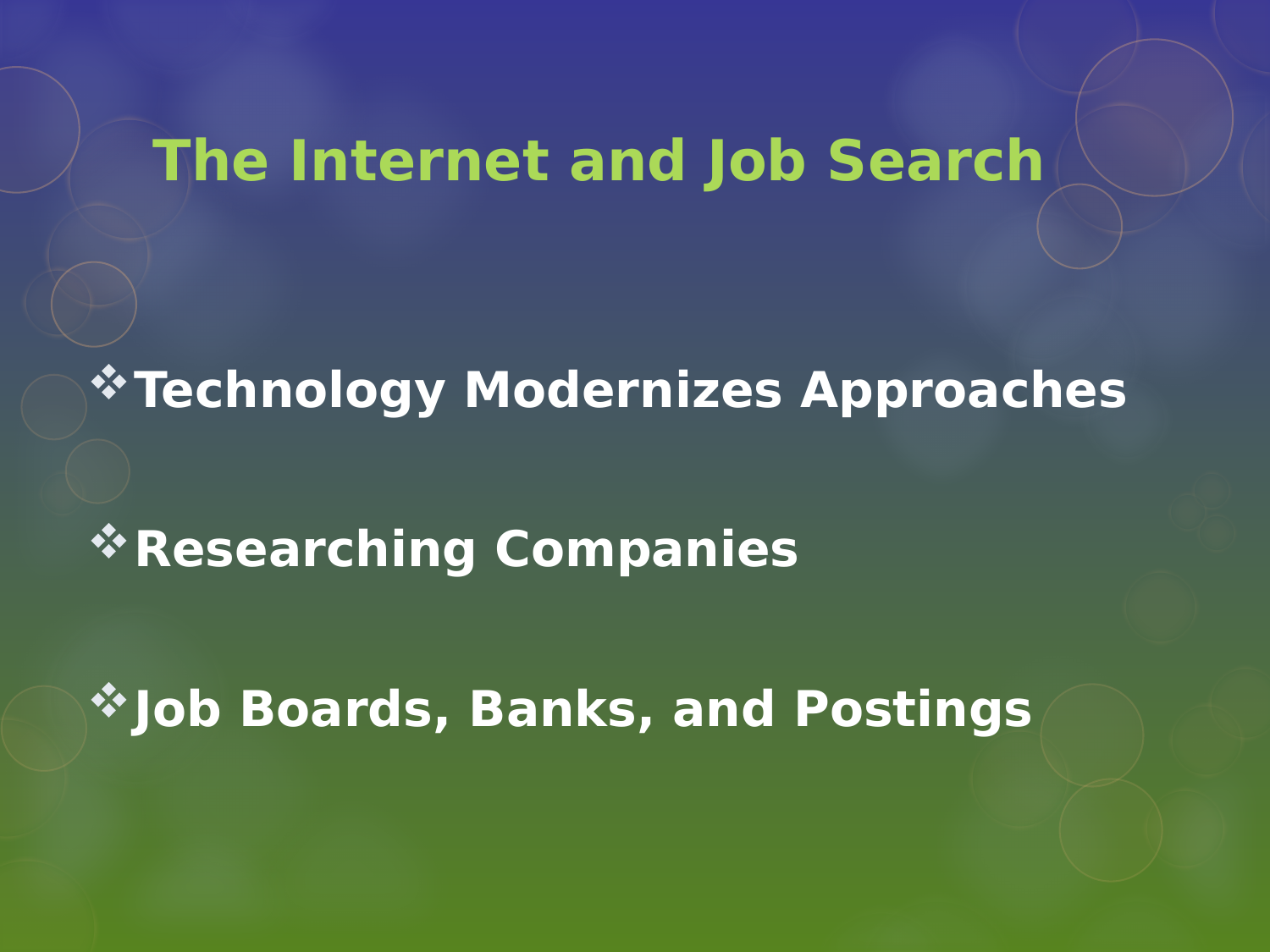

# The Internet and Job Search
Technology Modernizes Approaches

Researching Companies

Job Boards, Banks, and Postings